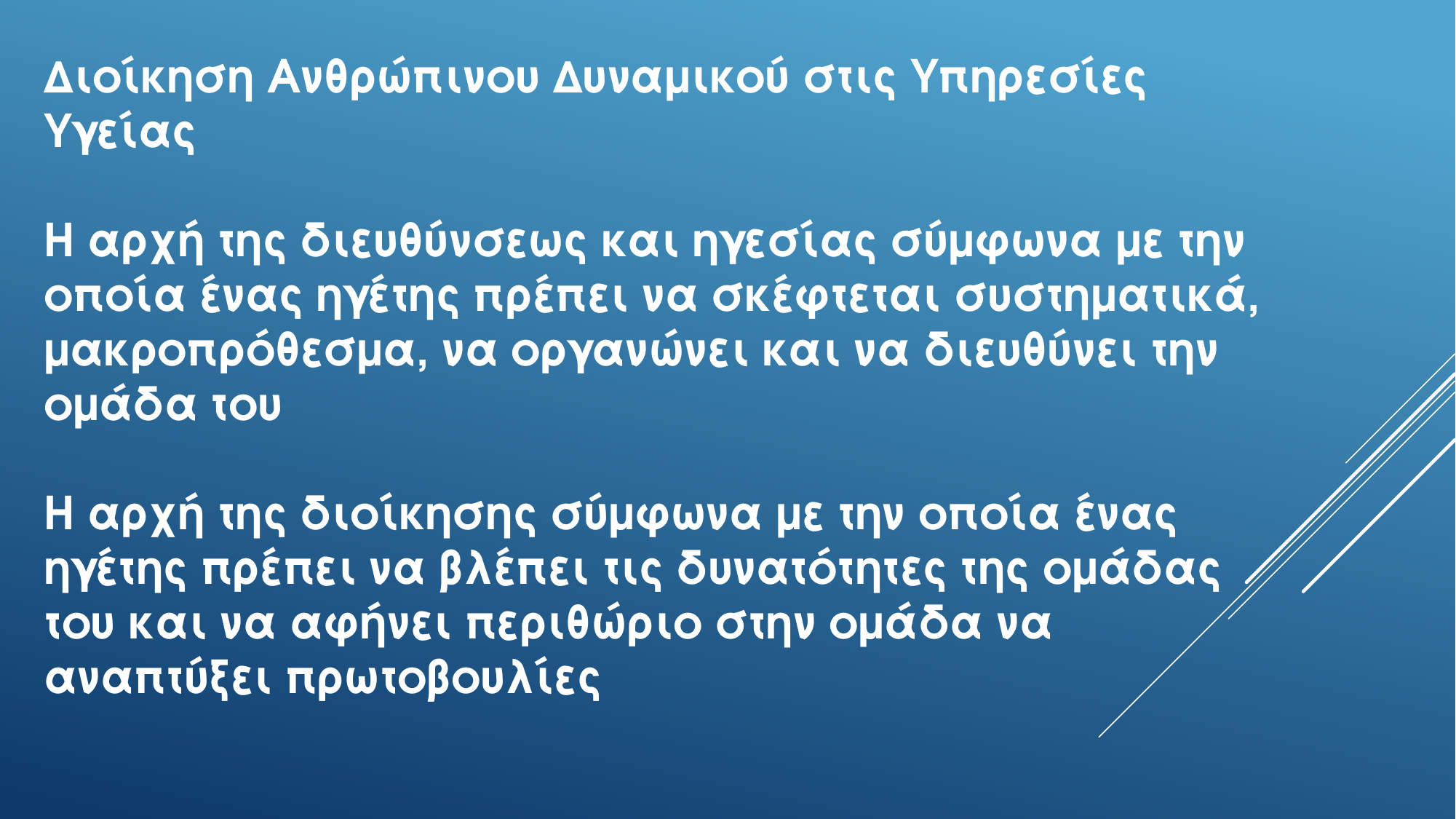

Διοίκηση Ανθρώπινου Δυναμικού στις Υπηρεσίες Υγείας

Η αρχή της διευθύνσεως και ηγεσίας σύμφωνα με την οποία ένας ηγέτης πρέπει να σκέφτεται συστηματικά, μακροπρόθεσμα, να οργανώνει και να διευθύνει την ομάδα του

Η αρχή της διοίκησης σύμφωνα με την οποία ένας ηγέτης πρέπει να βλέπει τις δυνατότητες της ομάδας του και να αφήνει περιθώριο στην ομάδα να αναπτύξει πρωτοβουλίες